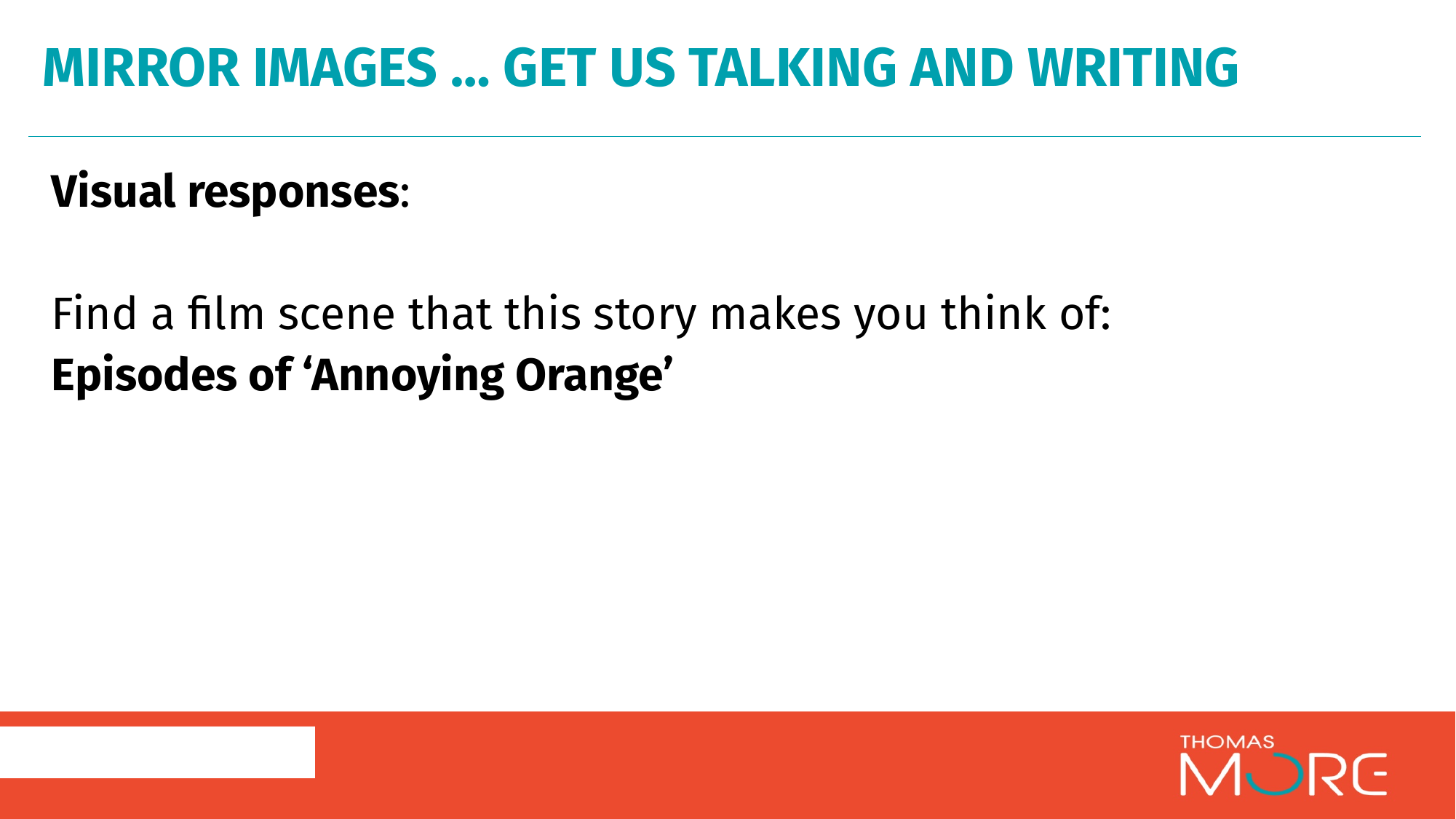

# Mirror images … get us talking and writing
Visual responses:

Find a film scene that this story makes you think of:
Episodes of ‘Annoying Orange’